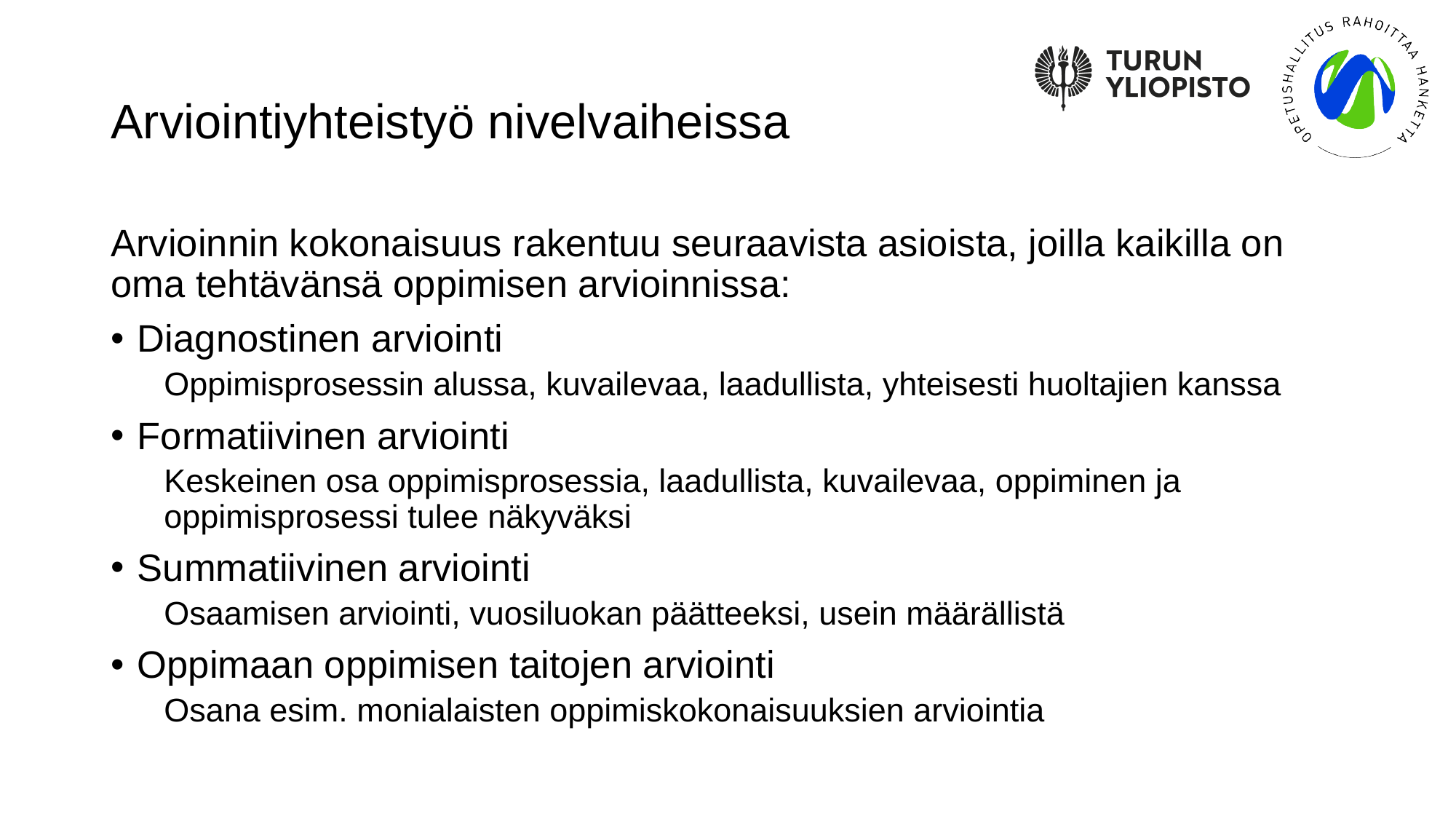

# Arviointiyhteistyö nivelvaiheissa
Arvioinnin kokonaisuus rakentuu seuraavista asioista, joilla kaikilla on oma tehtävänsä oppimisen arvioinnissa:
Diagnostinen arviointi
Oppimisprosessin alussa, kuvailevaa, laadullista, yhteisesti huoltajien kanssa
Formatiivinen arviointi
Keskeinen osa oppimisprosessia, laadullista, kuvailevaa, oppiminen ja oppimisprosessi tulee näkyväksi
Summatiivinen arviointi
Osaamisen arviointi, vuosiluokan päätteeksi, usein määrällistä
Oppimaan oppimisen taitojen arviointi
Osana esim. monialaisten oppimiskokonaisuuksien arviointia